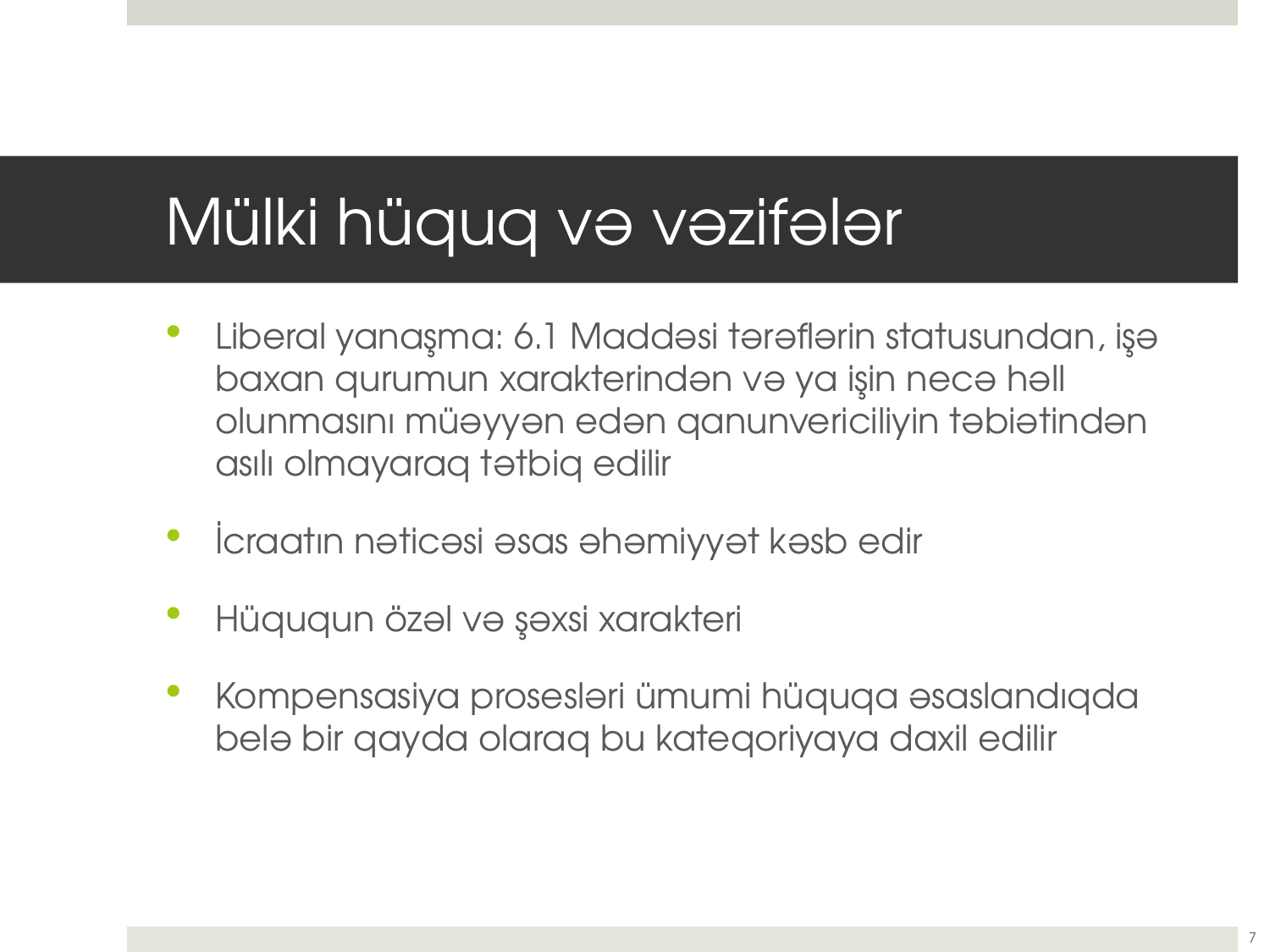

# Mülki hüquq və vəzifələr
Liberal yanaşma: 6.1 Maddəsi tərəflərin statusundan, işə baxan qurumun xarakterindən və ya işin necə həll olunmasını müəyyən edən qanunvericiliyin təbiətindən asılı olmayaraq tətbiq edilir
İcraatın nəticəsi əsas əhəmiyyət kəsb edir
Hüququn özəl və şəxsi xarakteri
Kompensasiya prosesləri ümumi hüquqa əsaslandıqda belə bir qayda olaraq bu kateqoriyaya daxil edilir

7